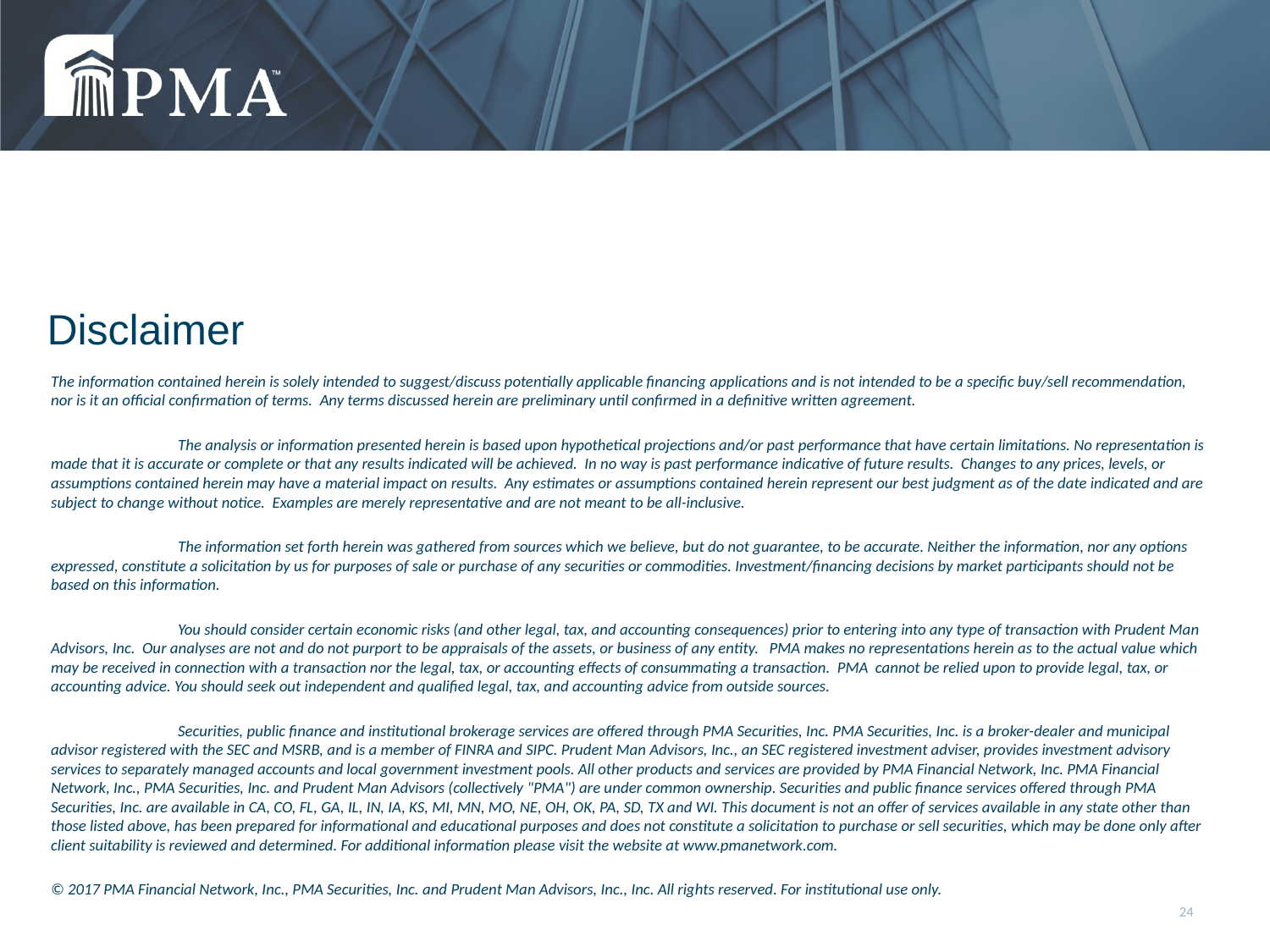

Disclaimer
The information contained herein is solely intended to suggest/discuss potentially applicable financing applications and is not intended to be a specific buy/sell recommendation, nor is it an official confirmation of terms.  Any terms discussed herein are preliminary until confirmed in a definitive written agreement.

	The analysis or information presented herein is based upon hypothetical projections and/or past performance that have certain limitations. No representation is made that it is accurate or complete or that any results indicated will be achieved.  In no way is past performance indicative of future results.  Changes to any prices, levels, or assumptions contained herein may have a material impact on results.  Any estimates or assumptions contained herein represent our best judgment as of the date indicated and are subject to change without notice.  Examples are merely representative and are not meant to be all-inclusive.

	The information set forth herein was gathered from sources which we believe, but do not guarantee, to be accurate. Neither the information, nor any options expressed, constitute a solicitation by us for purposes of sale or purchase of any securities or commodities. Investment/financing decisions by market participants should not be based on this information.

	You should consider certain economic risks (and other legal, tax, and accounting consequences) prior to entering into any type of transaction with Prudent Man Advisors, Inc.  Our analyses are not and do not purport to be appraisals of the assets, or business of any entity.   PMA makes no representations herein as to the actual value which may be received in connection with a transaction nor the legal, tax, or accounting effects of consummating a transaction.  PMA  cannot be relied upon to provide legal, tax, or accounting advice. You should seek out independent and qualified legal, tax, and accounting advice from outside sources.

	Securities, public finance and institutional brokerage services are offered through PMA Securities, Inc. PMA Securities, Inc. is a broker-dealer and municipal advisor registered with the SEC and MSRB, and is a member of FINRA and SIPC. Prudent Man Advisors, Inc., an SEC registered investment adviser, provides investment advisory services to separately managed accounts and local government investment pools. All other products and services are provided by PMA Financial Network, Inc. PMA Financial Network, Inc., PMA Securities, Inc. and Prudent Man Advisors (collectively "PMA") are under common ownership. Securities and public finance services offered through PMA Securities, Inc. are available in CA, CO, FL, GA, IL, IN, IA, KS, MI, MN, MO, NE, OH, OK, PA, SD, TX and WI. This document is not an offer of services available in any state other than those listed above, has been prepared for informational and educational purposes and does not constitute a solicitation to purchase or sell securities, which may be done only after client suitability is reviewed and determined. For additional information please visit the website at www.pmanetwork.com.

© 2017 PMA Financial Network, Inc., PMA Securities, Inc. and Prudent Man Advisors, Inc., Inc. All rights reserved. For institutional use only.

24